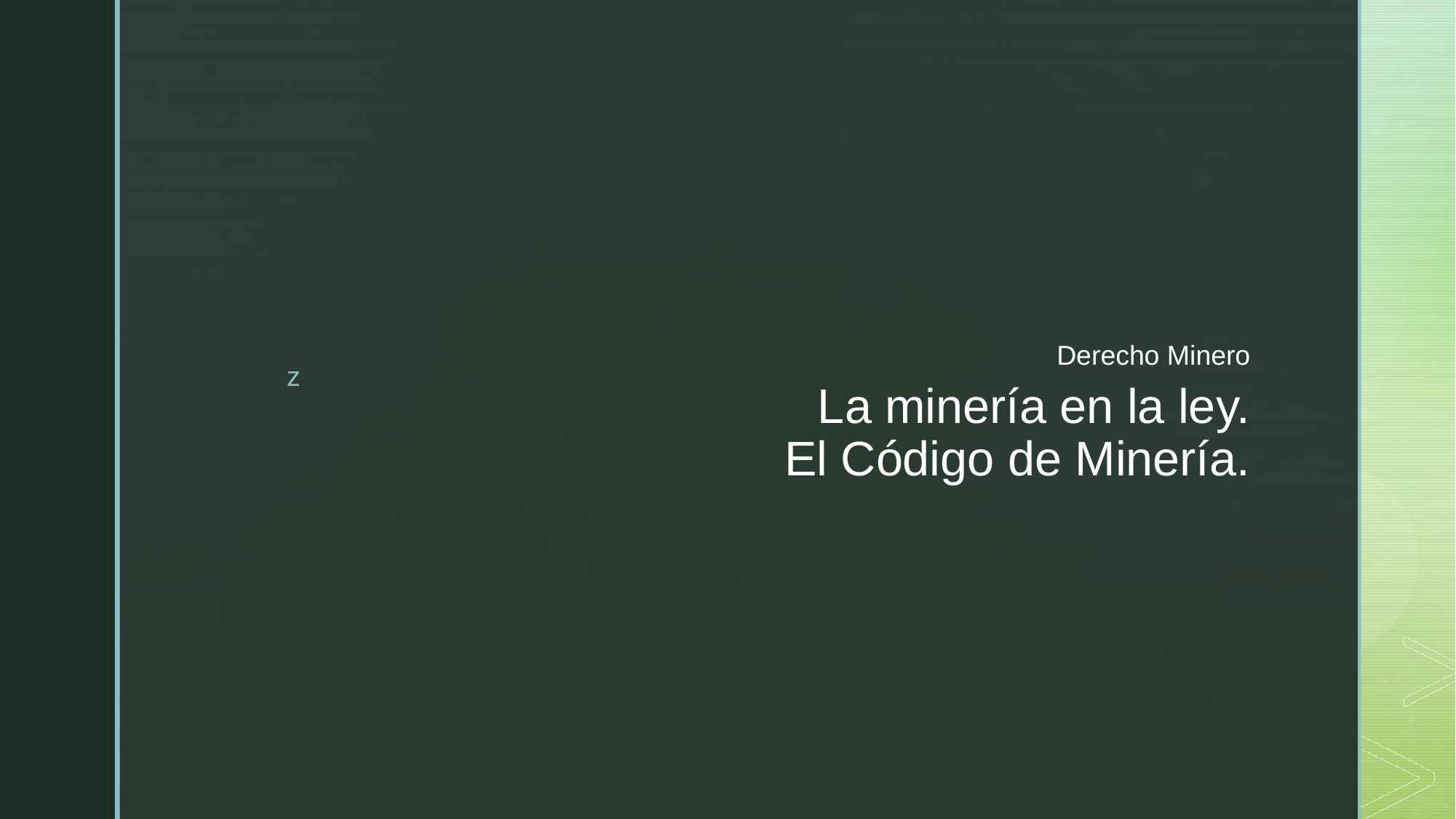

Derecho Minero
# La minería en la ley. El Código de Minería.